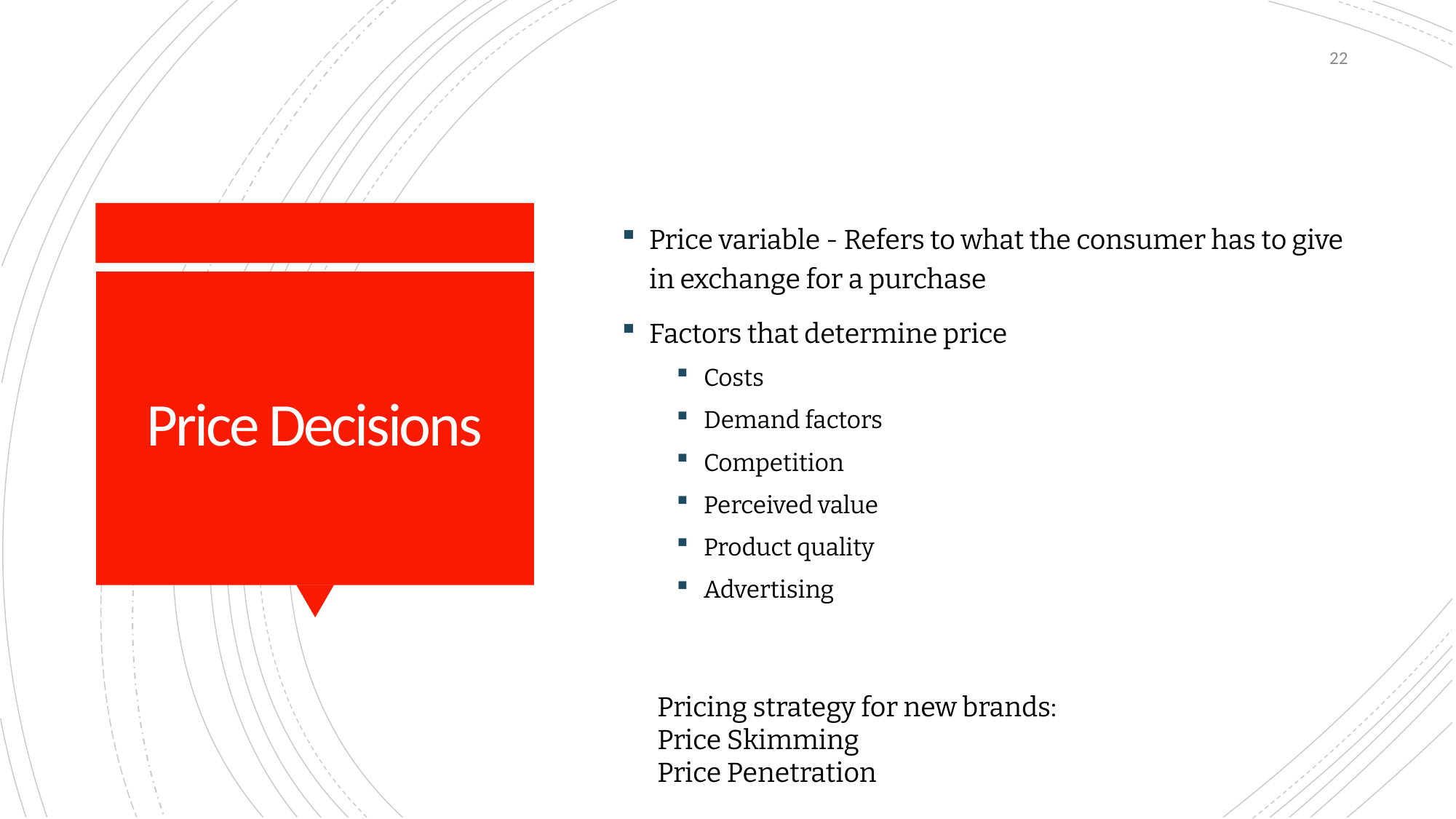

22
Price variable - Refers to what the consumer has to give in exchange for a purchase
Factors that determine price
Costs
Demand factors
Competition
Perceived value
Product quality
Advertising
# Price Decisions
Pricing strategy for new brands:
Price Skimming
Price Penetration